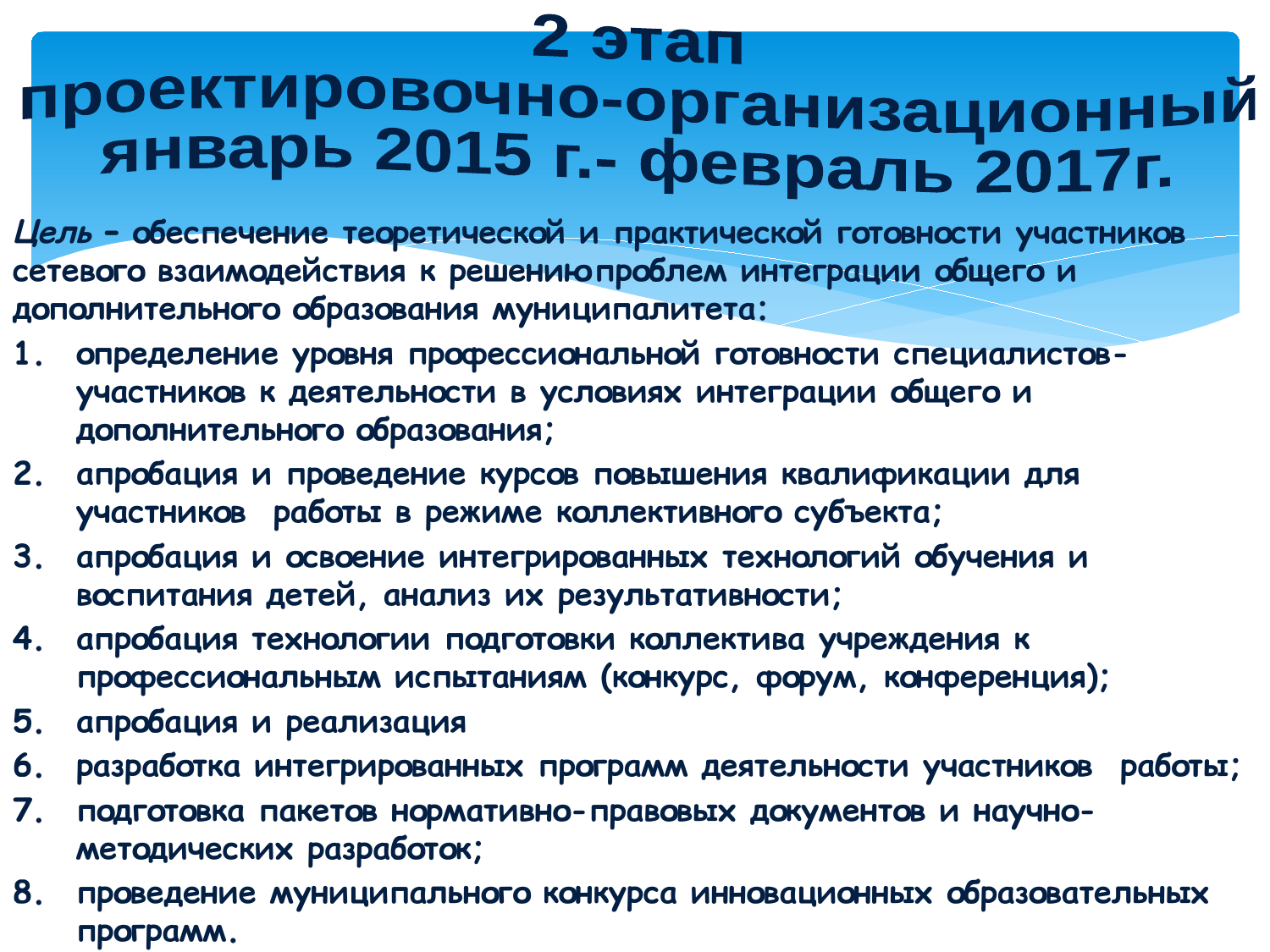

2 этап
проектировочно-организационный
январь 2015 г.- февраль 2017г.
Цель – обеспечение теоретической и практической готовности участников сетевого взаимодействия к решению проблем интеграции общего и дополнительного образования муниципалитета:
определение уровня профессиональной готовности специалистов-участников к деятельности в условиях интеграции общего и дополнительного образования;
апробация и проведение курсов повышения квалификации для участников  работы в режиме коллективного субъекта;
апробация и освоение интегрированных технологий обучения и воспитания детей, анализ их результативности;
апробация технологии подготовки коллектива учреждения к профессиональным испытаниям (конкурс, форум, конференция);
апробация и реализация
разработка интегрированных программ деятельности участников  работы;
подготовка пакетов нормативно-правовых документов и научно-методических разработок;
проведение муниципального конкурса инновационных образовательных программ.